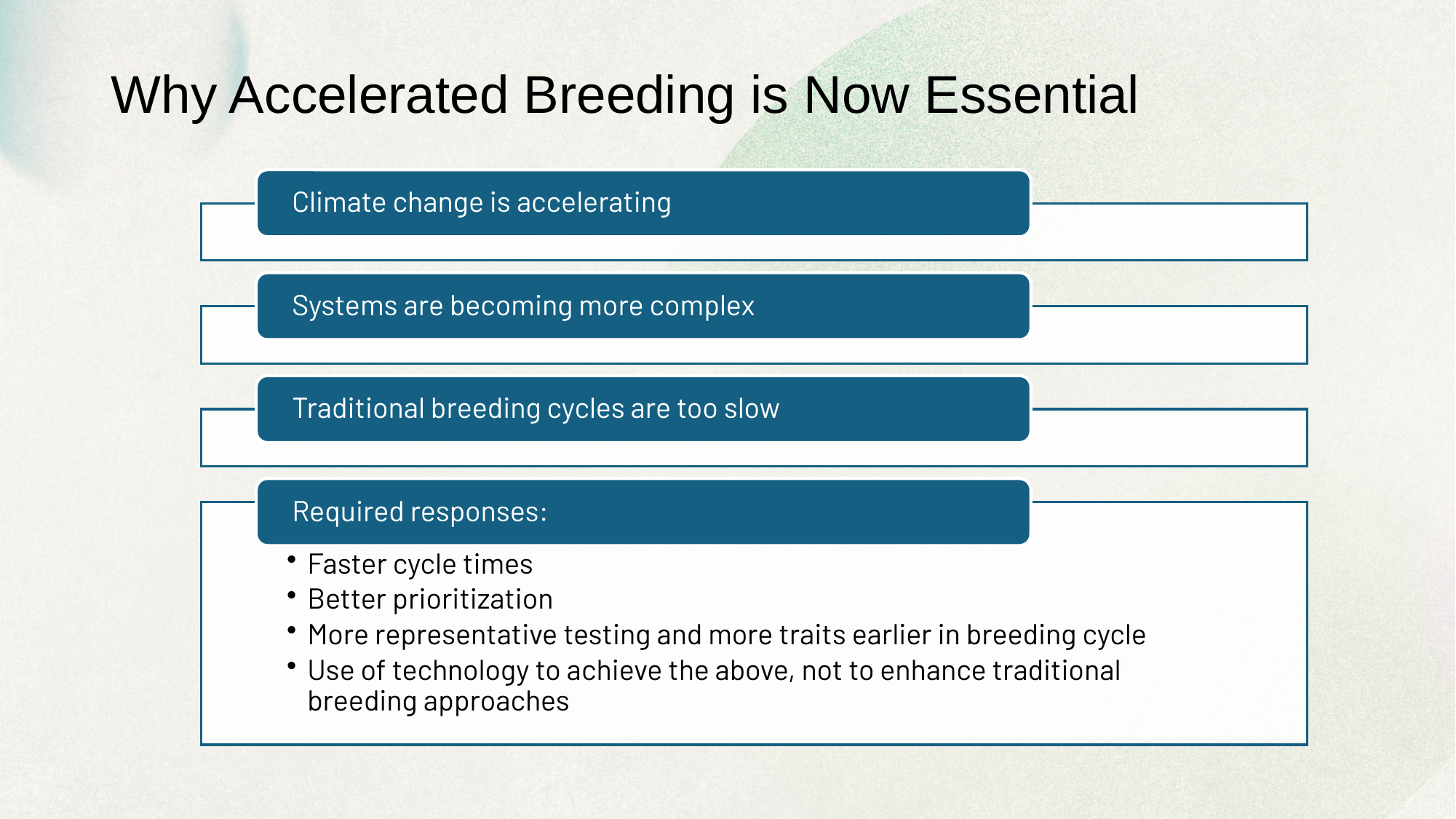

# Why Accelerated Breeding is Now Essential
Climate change is accelerating
Systems are becoming more complex
Traditional breeding cycles are too slow
Faster cycle times
Better prioritization
More representative testing and more traits earlier in breeding cycle
Use of technology to achieve the above, not to enhance traditional breeding approaches
Required responses: